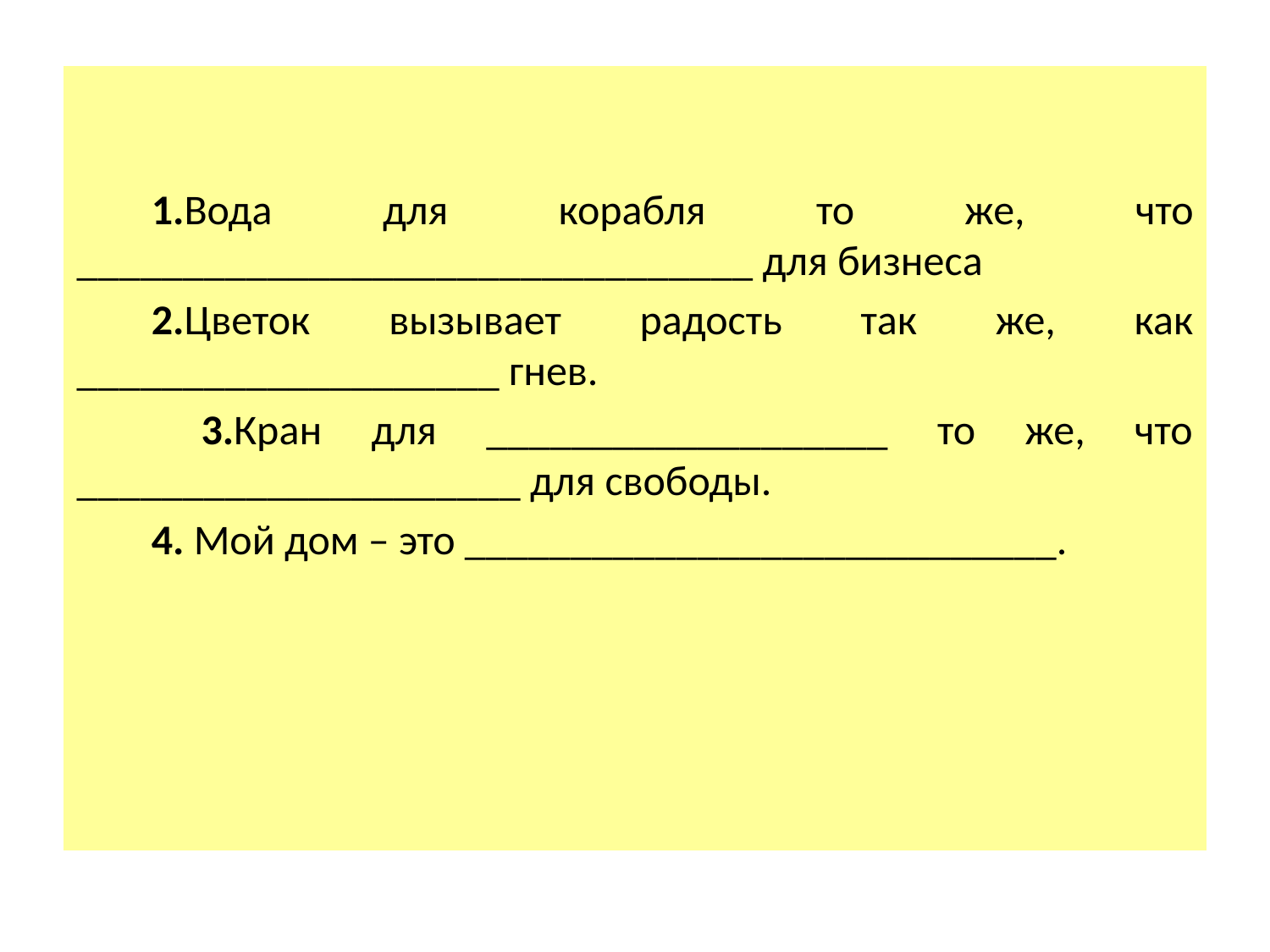

1.Вода для корабля то же, что ________________________________ для бизнеса
2.Цветок вызывает радость так же, как ____________________ гнев.
 3.Кран для ___________________ то же, что _____________________ для свободы.
4. Мой дом – это ____________________________.